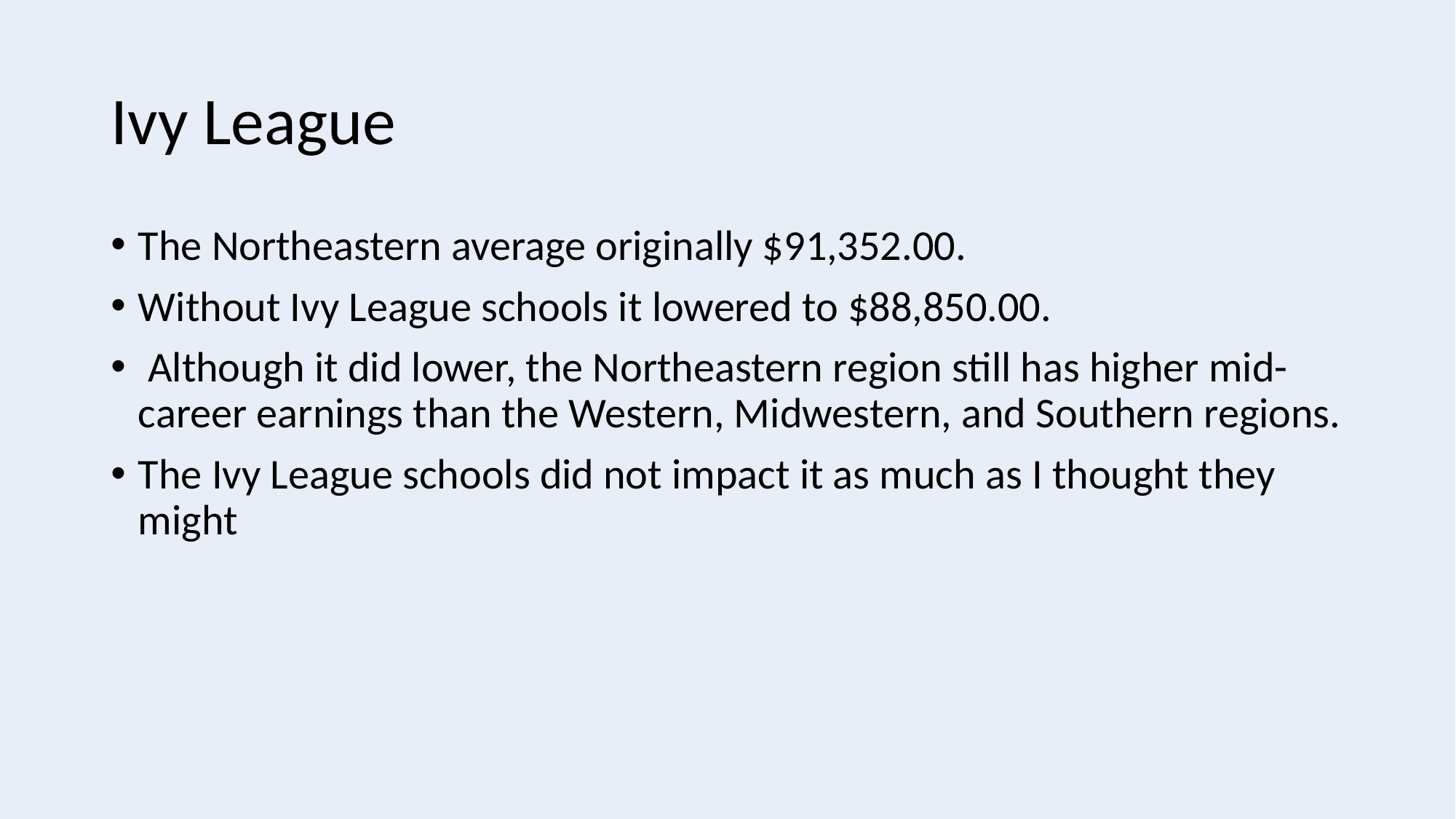

# Ivy League
The Northeastern average originally $91,352.00.
Without Ivy League schools it lowered to $88,850.00.
 Although it did lower, the Northeastern region still has higher mid-career earnings than the Western, Midwestern, and Southern regions.
The Ivy League schools did not impact it as much as I thought they might